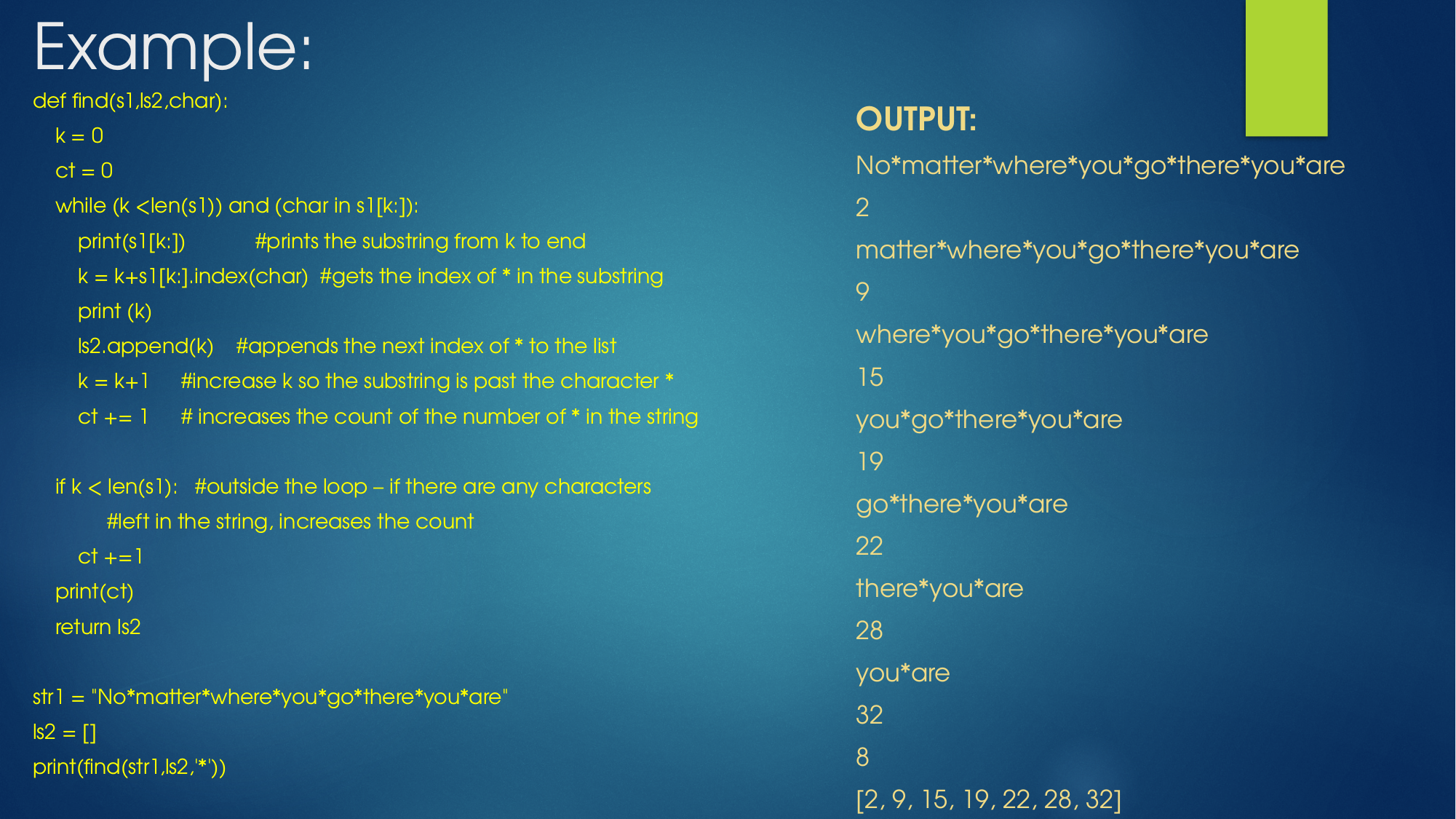

# Example:
def find(s1,ls2,char):
    k = 0
    ct = 0
    while (k <len(s1)) and (char in s1[k:]):
        print(s1[k:])  	#prints the substring from k to end
        k = k+s1[k:].index(char)  #gets the index of * in the substring
        print (k)
        ls2.append(k)    #appends the next index of * to the list
        k = k+1  	#increase k so the substring is past the character *
        ct += 1   	# increases the count of the number of * in the string

    if k < len(s1):   #outside the loop – if there are any characters
			#left in the string, increases the count
        ct +=1
    print(ct)
    return ls2

str1 = "No*matter*where*you*go*there*you*are"
ls2 = []
print(find(str1,ls2,'*'))

OUTPUT:
No*matter*where*you*go*there*you*are
2
matter*where*you*go*there*you*are
9
where*you*go*there*you*are
15
you*go*there*you*are
19
go*there*you*are
22
there*you*are
28
you*are
32
8
[2, 9, 15, 19, 22, 28, 32]